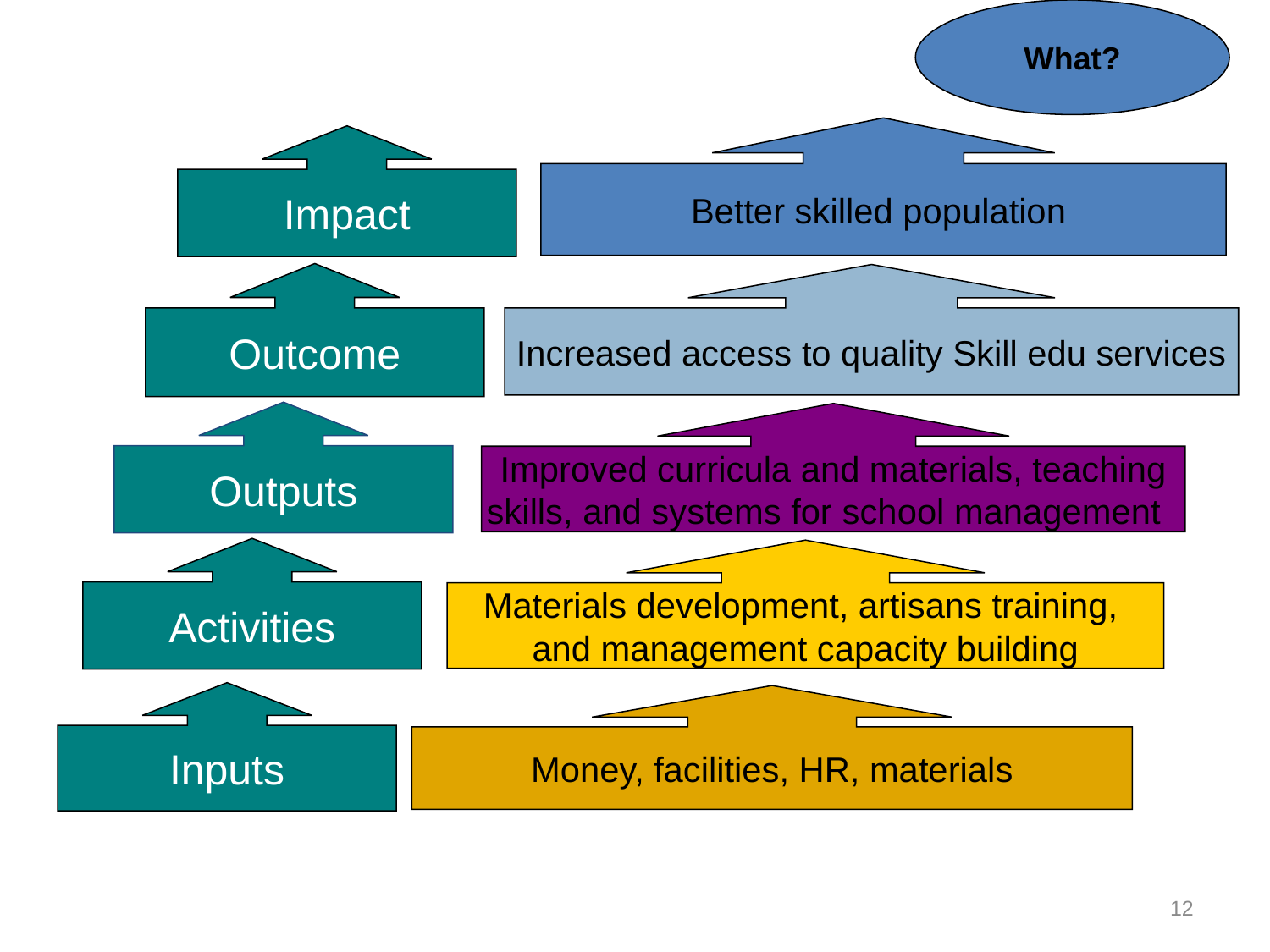

What?
Better skilled population
Impact
Outcome
Increased access to quality Skill edu services
Outputs
Improved curricula and materials, teaching
skills, and systems for school management
Activities
Materials development, artisans training,
and management capacity building
Inputs
Money, facilities, HR, materials
12